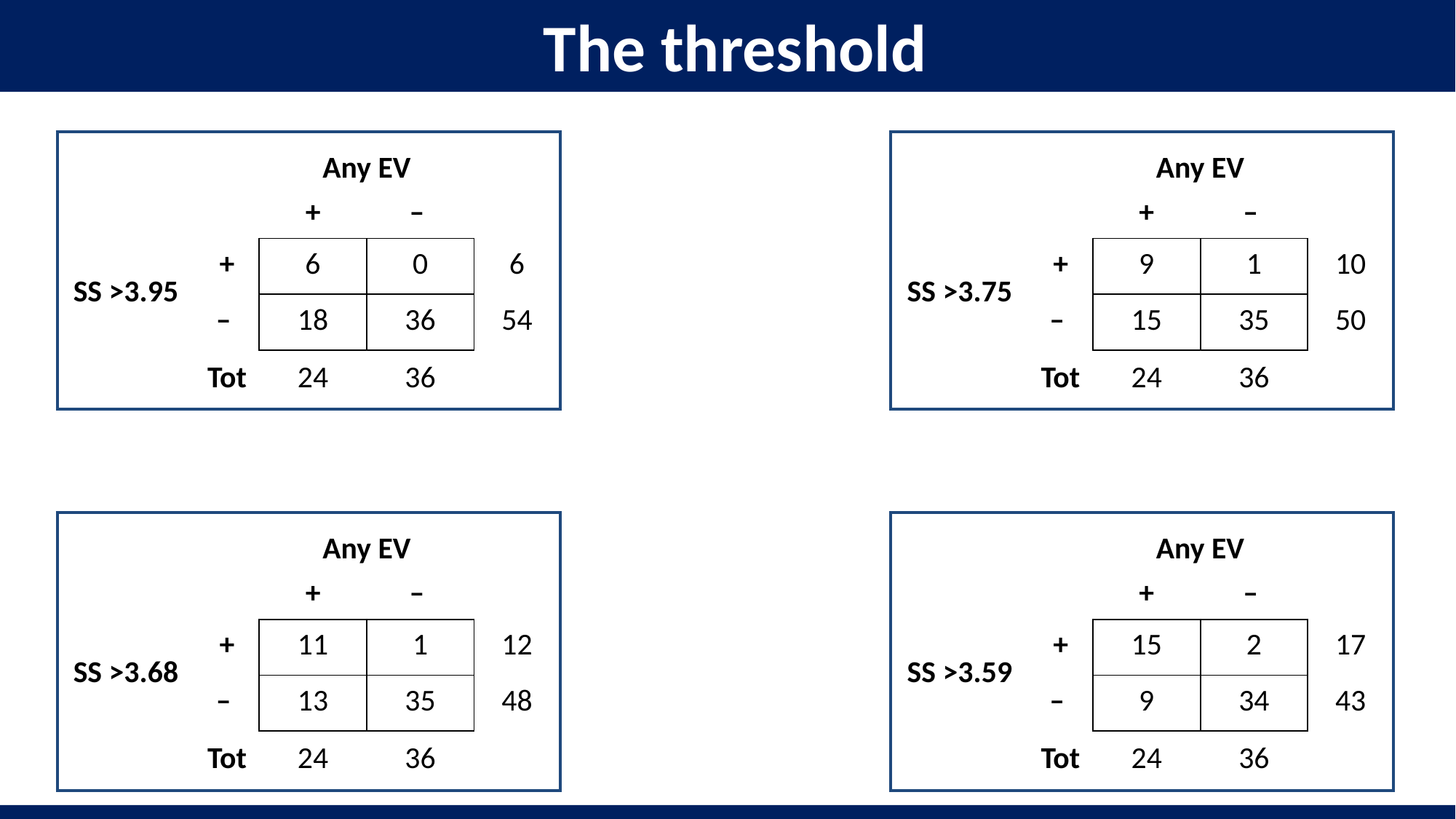

The threshold
|  |  | Any EV |  |  |
| --- | --- | --- | --- | --- |
|  |  | + | – |  |
| SS >3.95 | + | 6 | 0 | 6 |
|  | – | 18 | 36 | 54 |
|  | Tot | 24 | 36 |  |
|  |  | Any EV |  |  |
| --- | --- | --- | --- | --- |
|  |  | + | – |  |
| SS >3.75 | + | 9 | 1 | 10 |
|  | – | 15 | 35 | 50 |
|  | Tot | 24 | 36 |  |
|  |  | Any EV |  |  |
| --- | --- | --- | --- | --- |
|  |  | + | – |  |
| SS >3.68 | + | 11 | 1 | 12 |
|  | – | 13 | 35 | 48 |
|  | Tot | 24 | 36 |  |
|  |  | Any EV |  |  |
| --- | --- | --- | --- | --- |
|  |  | + | – |  |
| SS >3.59 | + | 15 | 2 | 17 |
|  | – | 9 | 34 | 43 |
|  | Tot | 24 | 36 |  |